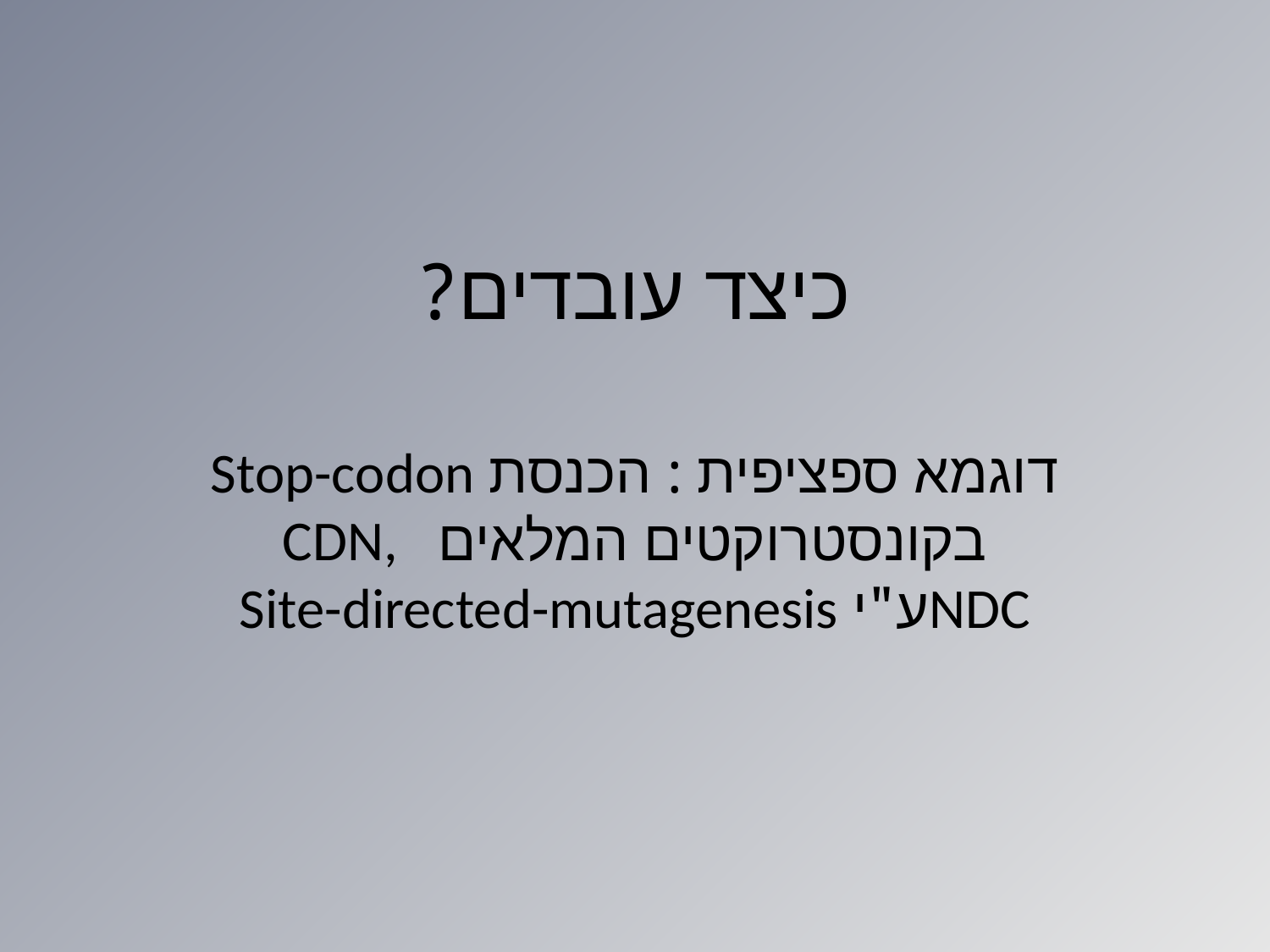

# כיצד עובדים?
דוגמא ספציפית : הכנסת Stop-codon בקונסטרוקטים המלאים CDN,   NDCע"י Site-directed-mutagenesis